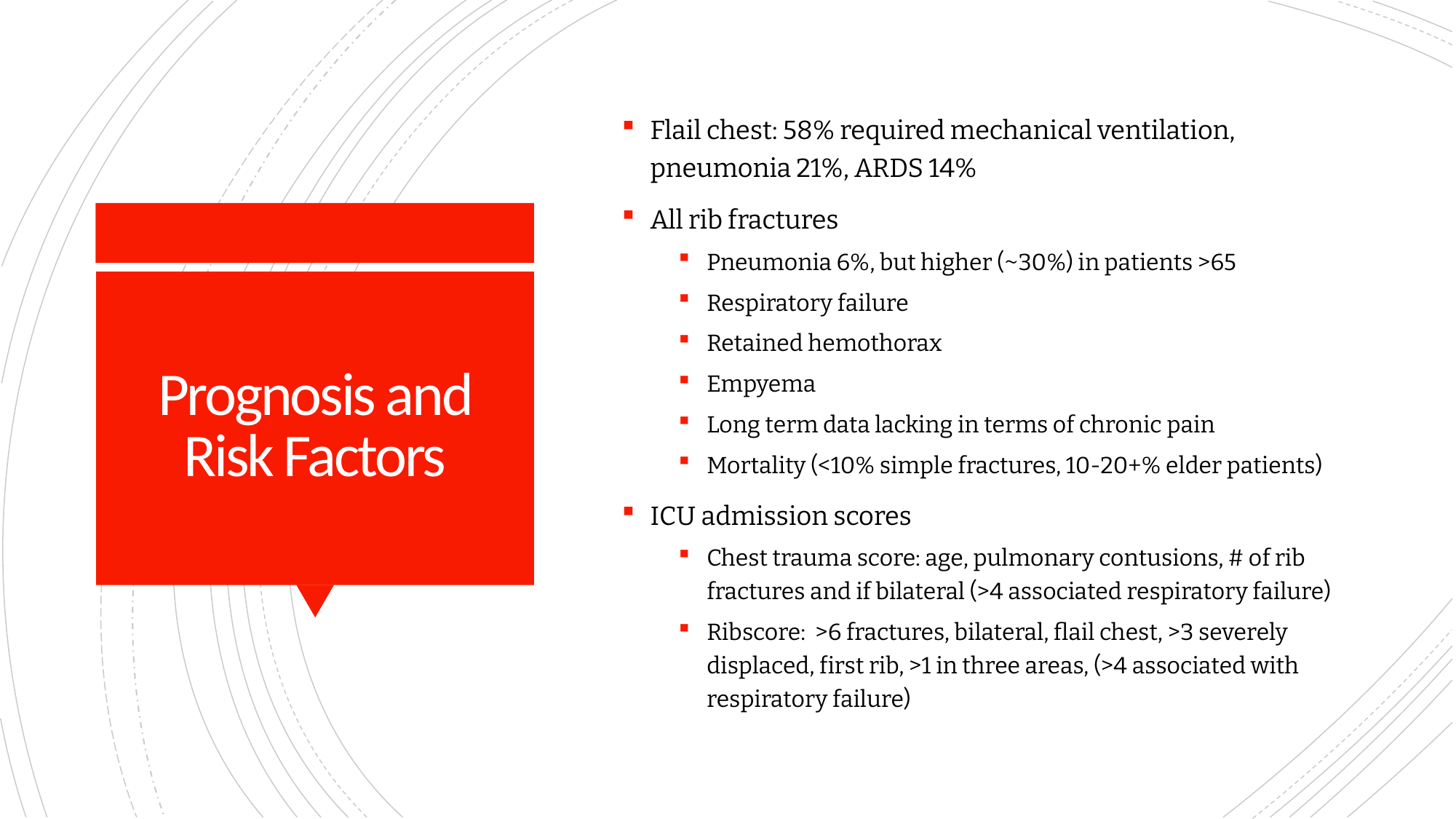

Flail chest: 58% required mechanical ventilation, pneumonia 21%, ARDS 14%
All rib fractures
Pneumonia 6%, but higher (~30%) in patients >65
Respiratory failure
Retained hemothorax
Empyema
Long term data lacking in terms of chronic pain
Mortality (<10% simple fractures, 10-20+% elder patients)
ICU admission scores
Chest trauma score: age, pulmonary contusions, # of rib fractures and if bilateral (>4 associated respiratory failure)
Ribscore:  >6 fractures, bilateral, flail chest, >3 severely displaced, first rib, >1 in three areas, (>4 associated with respiratory failure)
# Prognosis and Risk Factors